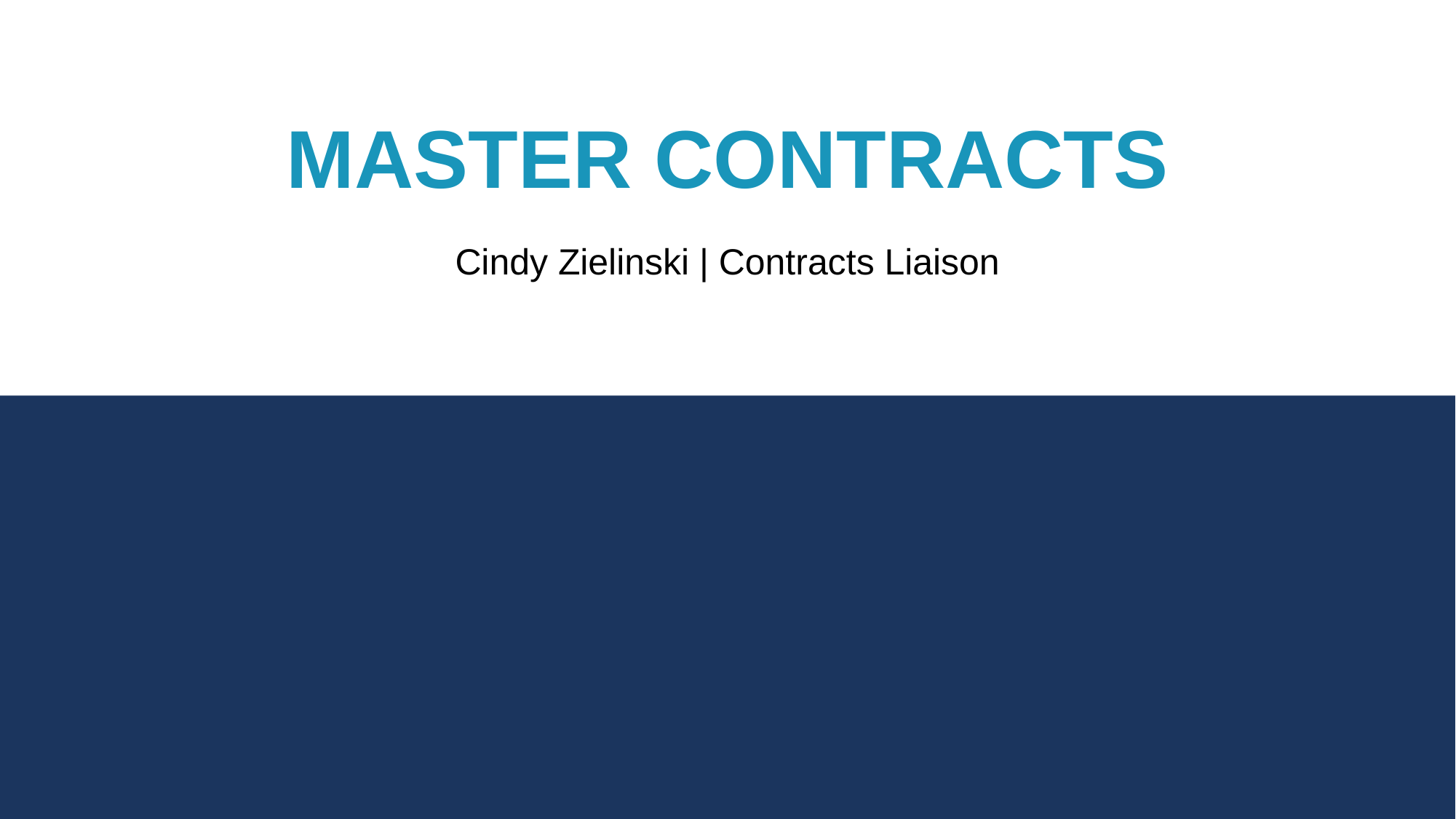

# Master contracts
Cindy Zielinski | Contracts Liaison